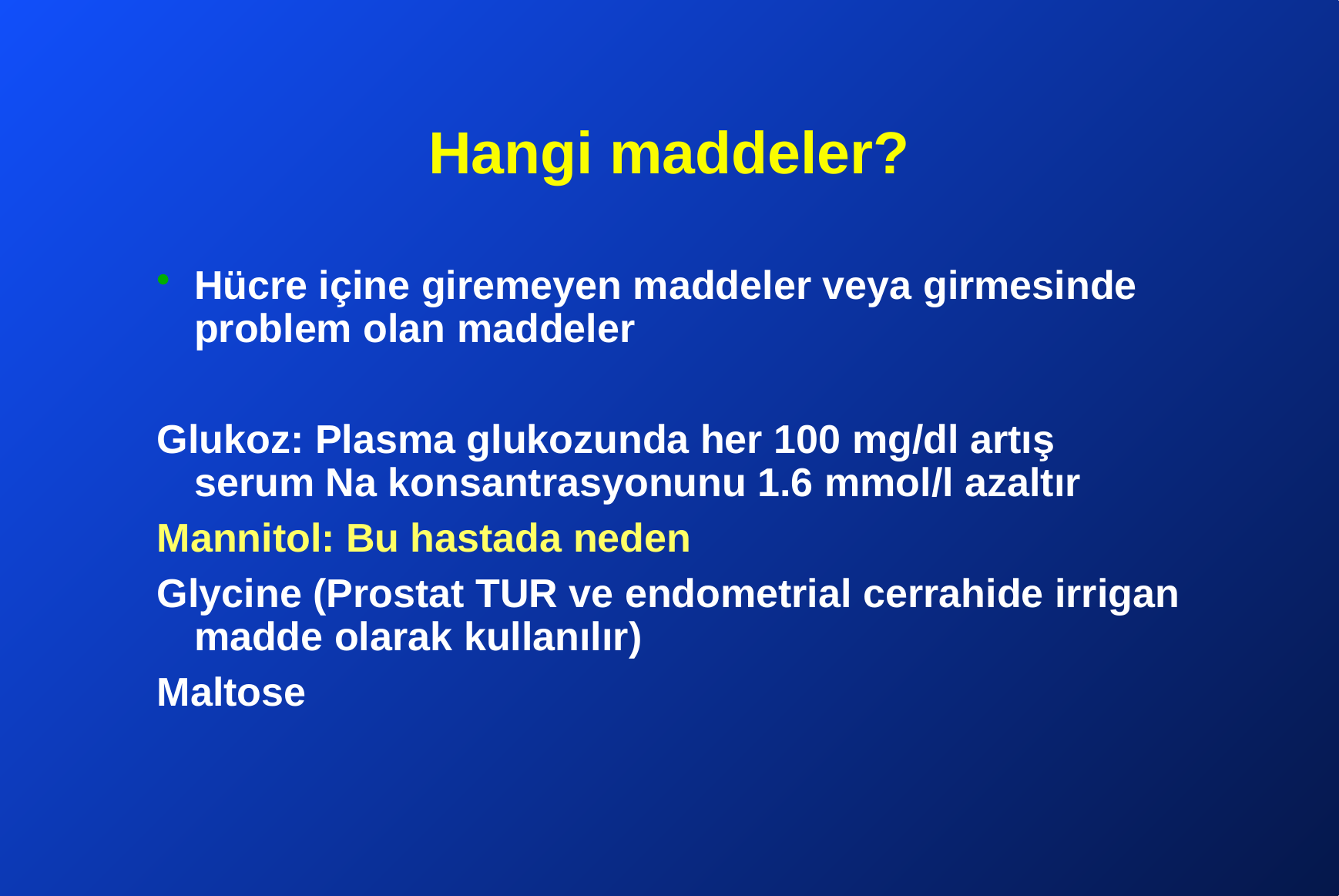

# Hangi maddeler?
Hücre içine giremeyen maddeler veya girmesinde problem olan maddeler

Glukoz: Plasma glukozunda her 100 mg/dl artış serum Na konsantrasyonunu 1.6 mmol/l azaltır
Mannitol: Bu hastada neden
Glycine (Prostat TUR ve endometrial cerrahide irrigan madde olarak kullanılır)
Maltose